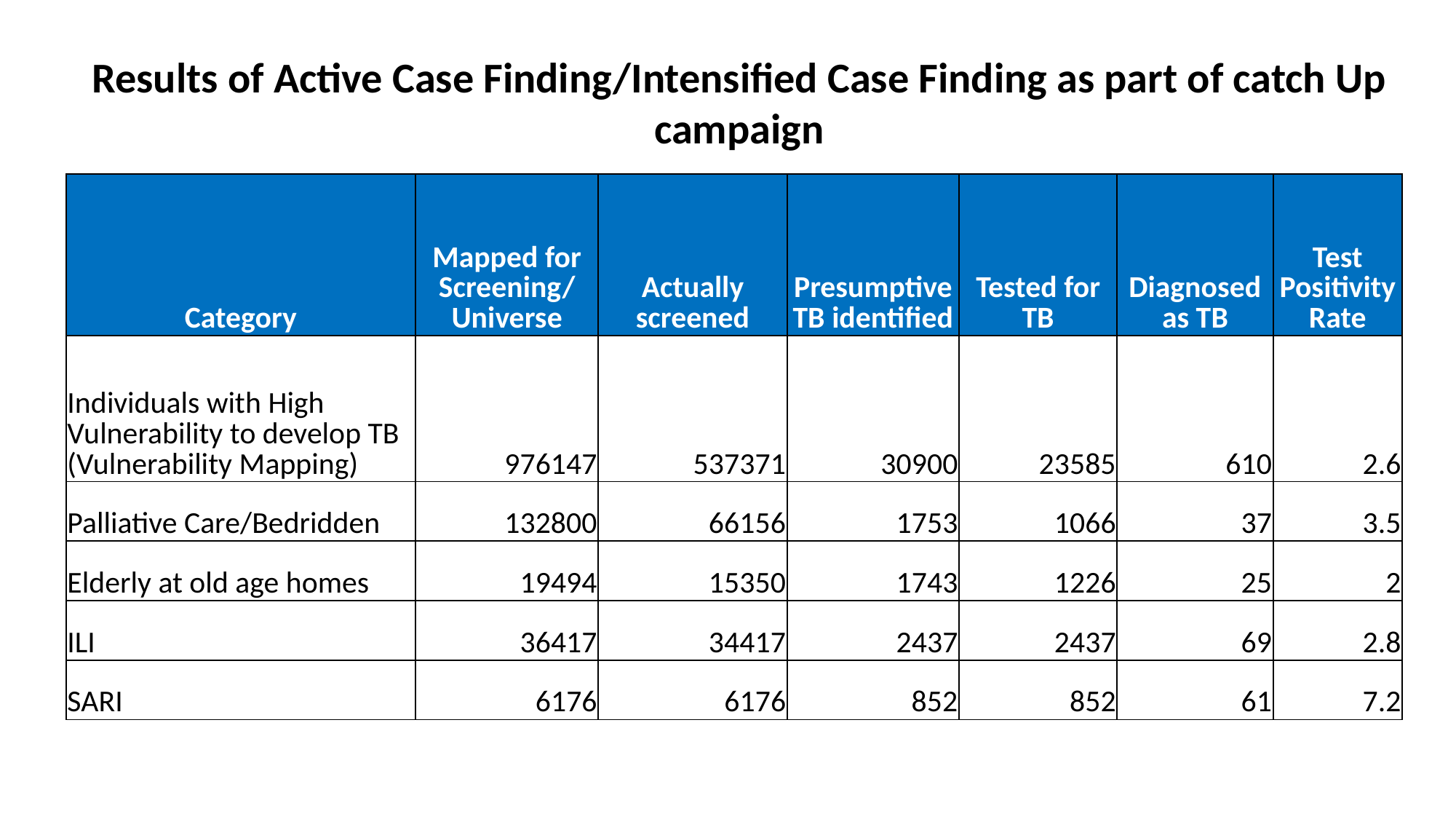

Results of Active Case Finding/Intensified Case Finding as part of catch Up campaign
| Category | Mapped for Screening/ Universe | Actually screened | Presumptive TB identified | Tested for TB | Diagnosed as TB | Test Positivity Rate |
| --- | --- | --- | --- | --- | --- | --- |
| Individuals with High Vulnerability to develop TB (Vulnerability Mapping) | 976147 | 537371 | 30900 | 23585 | 610 | 2.6 |
| Palliative Care/Bedridden | 132800 | 66156 | 1753 | 1066 | 37 | 3.5 |
| Elderly at old age homes | 19494 | 15350 | 1743 | 1226 | 25 | 2 |
| ILI | 36417 | 34417 | 2437 | 2437 | 69 | 2.8 |
| SARI | 6176 | 6176 | 852 | 852 | 61 | 7.2 |